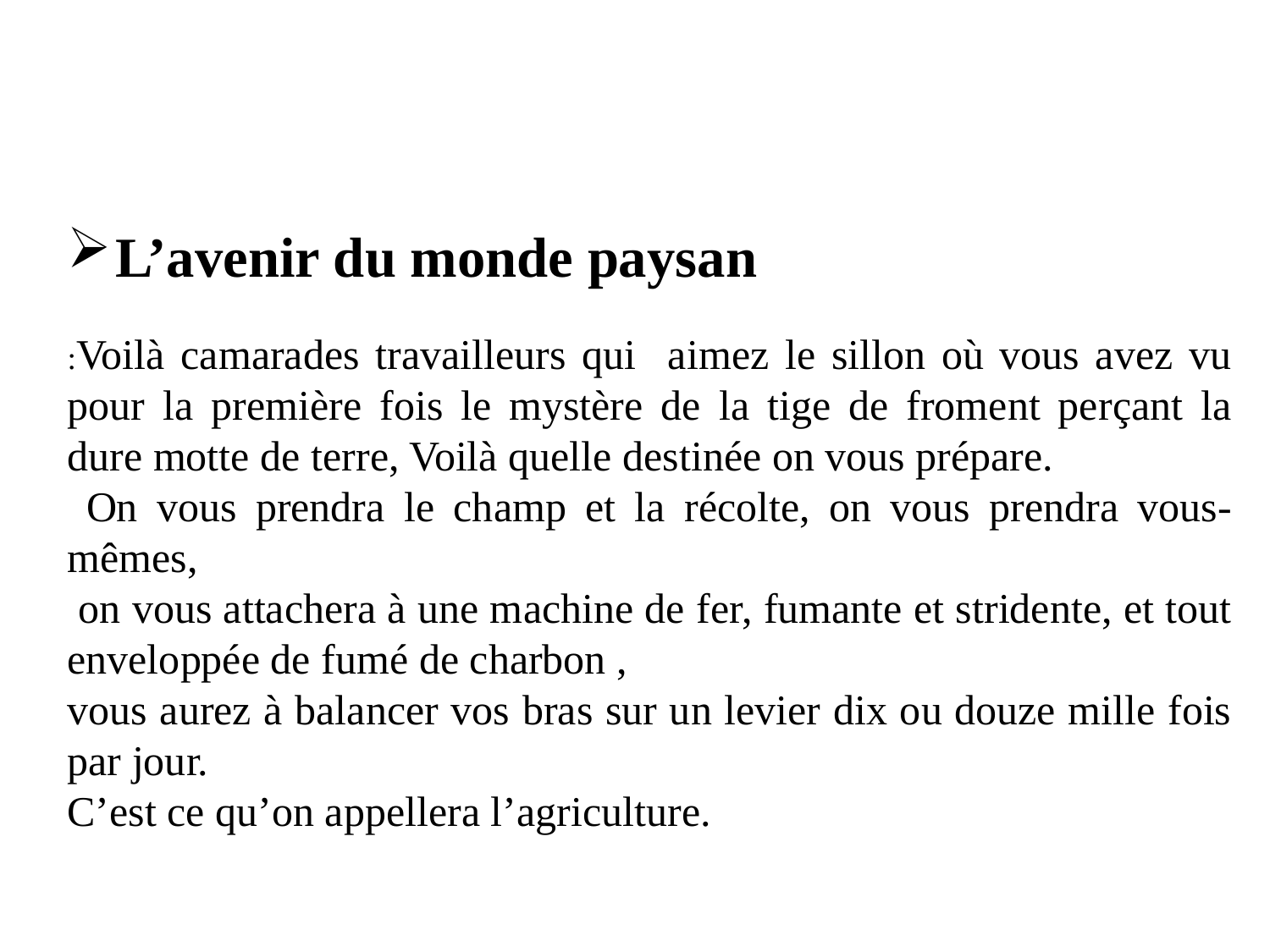

L’avenir du monde paysan

:Voilà camarades travailleurs qui  aimez le sillon où vous avez vu pour la première fois le mystère de la tige de froment perçant la dure motte de terre, Voilà quelle destinée on vous prépare.
 On vous prendra le champ et la récolte, on vous prendra vous-mêmes,
 on vous attachera à une machine de fer, fumante et stridente, et tout enveloppée de fumé de charbon ,
vous aurez à balancer vos bras sur un levier dix ou douze mille fois par jour.
C’est ce qu’on appellera l’agriculture.